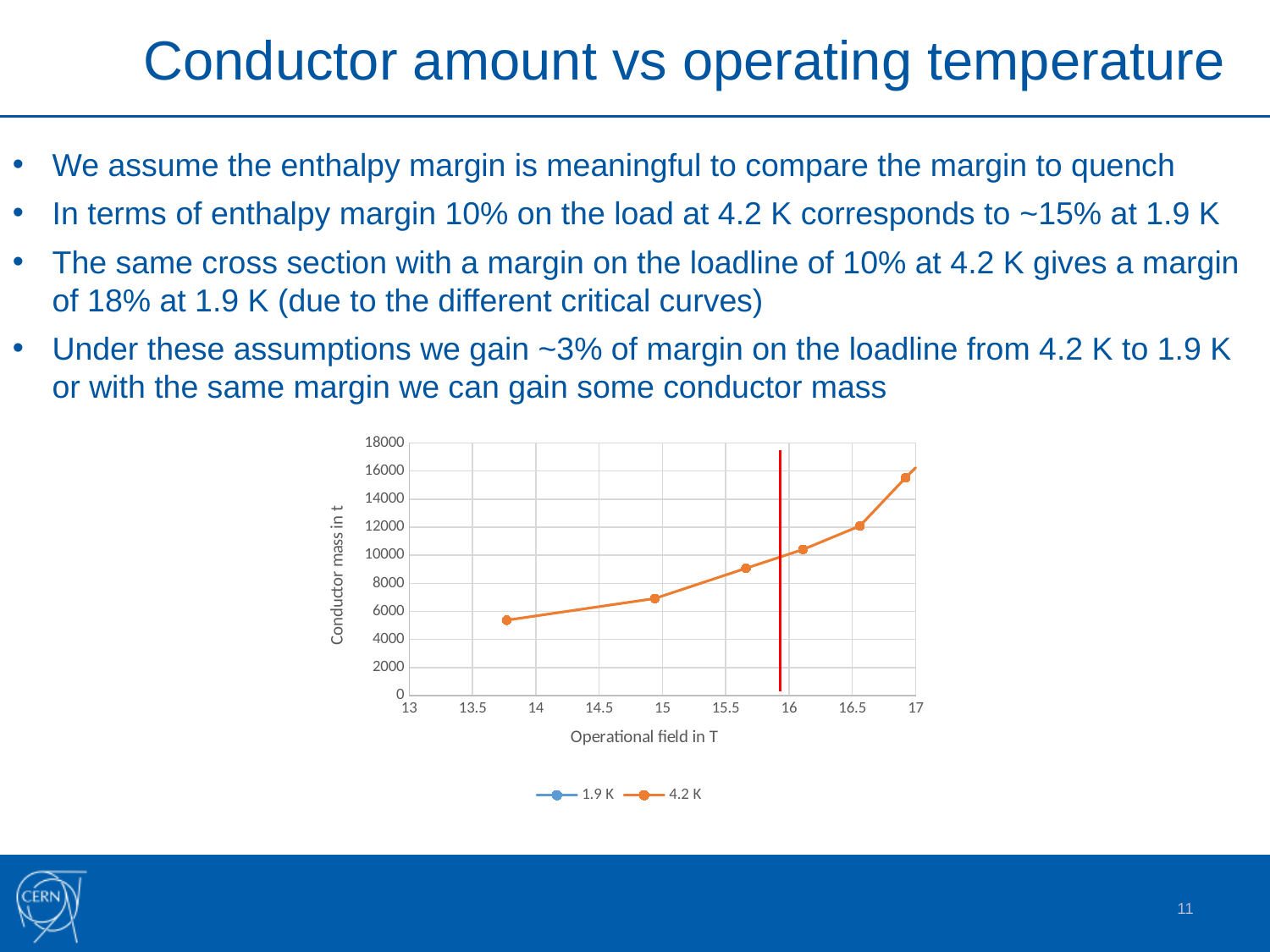

Conductor amount vs operating temperature
We assume the enthalpy margin is meaningful to compare the margin to quench
In terms of enthalpy margin 10% on the load at 4.2 K corresponds to ~15% at 1.9 K
The same cross section with a margin on the loadline of 10% at 4.2 K gives a margin of 18% at 1.9 K (due to the different critical curves)
Under these assumptions we gain ~3% of margin on the loadline from 4.2 K to 1.9 K or with the same margin we can gain some conductor mass

### Chart

| Category | 1.9 K | 4.2 K |
|---|---|---|
11